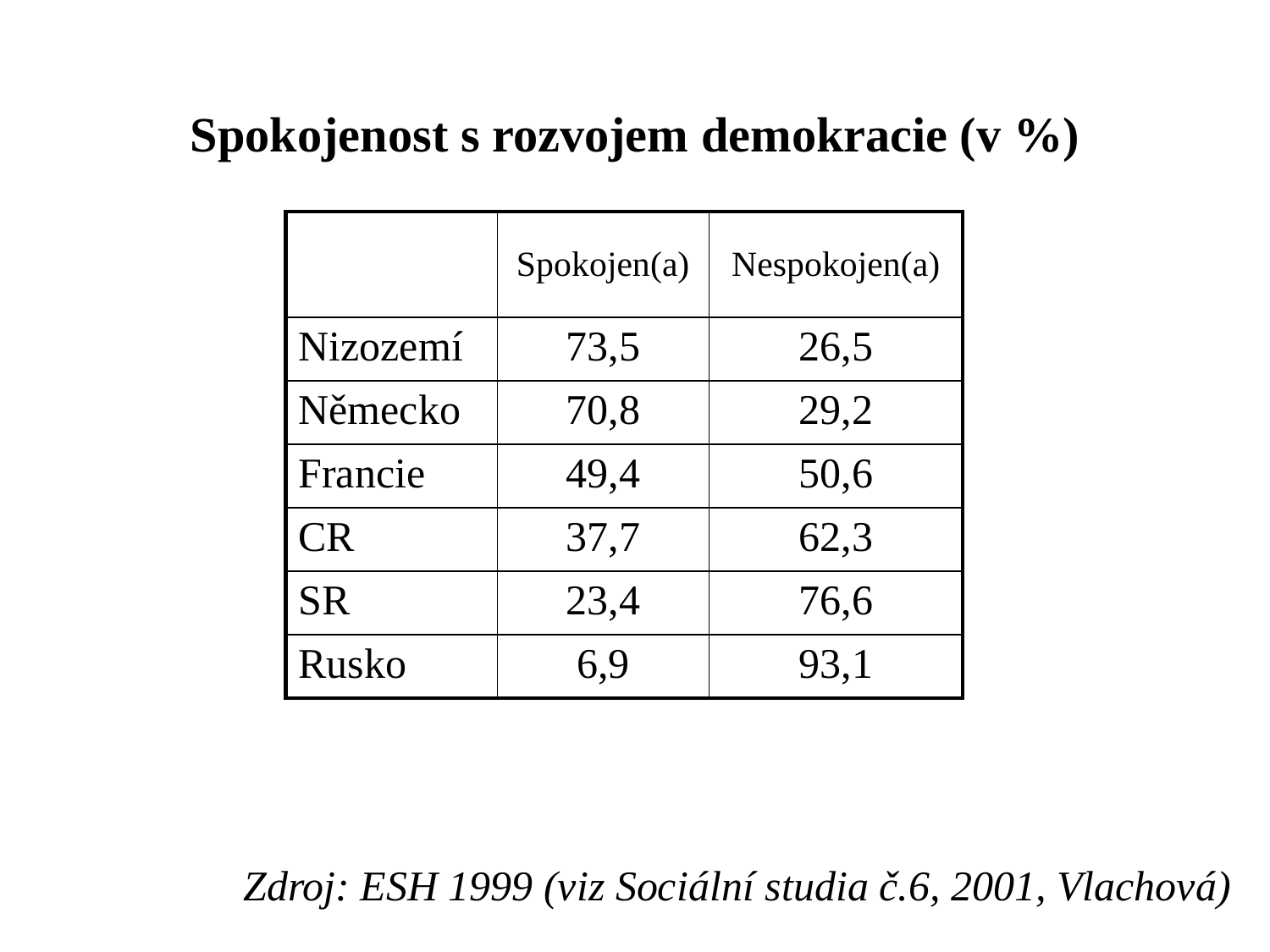

# Spokojenost s rozvojem demokracie (v %)
|  | Spokojen(a) | Nespokojen(a) |
| --- | --- | --- |
| Nizozemí | 73,5 | 26,5 |
| Německo | 70,8 | 29,2 |
| Francie | 49,4 | 50,6 |
| CR | 37,7 | 62,3 |
| SR | 23,4 | 76,6 |
| Rusko | 6,9 | 93,1 |
Zdroj: ESH 1999 (viz Sociální studia č.6, 2001, Vlachová)